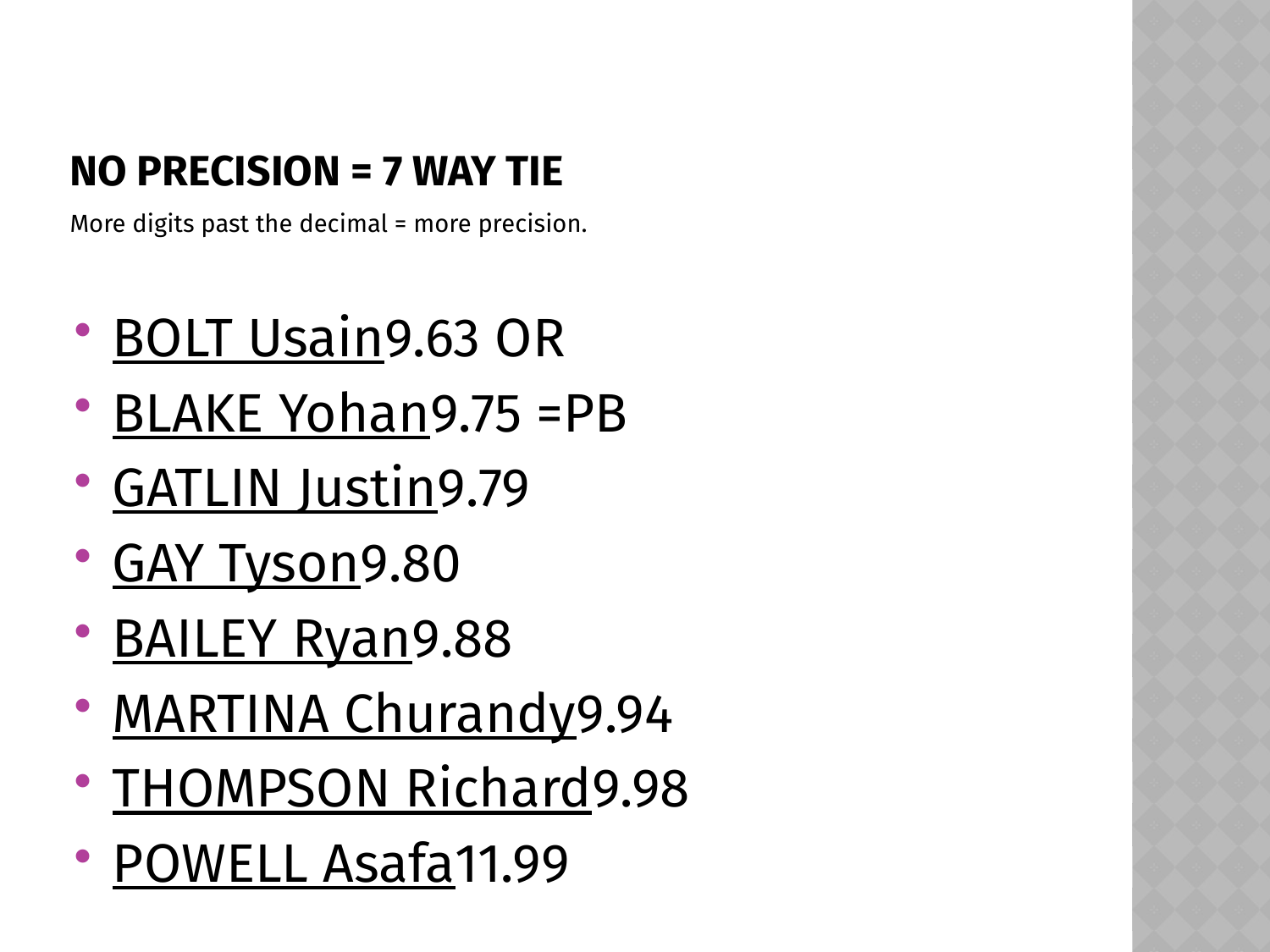

# No precision = 7 way tie
More digits past the decimal = more precision.
BOLT Usain9.63 OR
BLAKE Yohan9.75 =PB
GATLIN Justin9.79
GAY Tyson9.80
BAILEY Ryan9.88
MARTINA Churandy9.94
THOMPSON Richard9.98
POWELL Asafa11.99